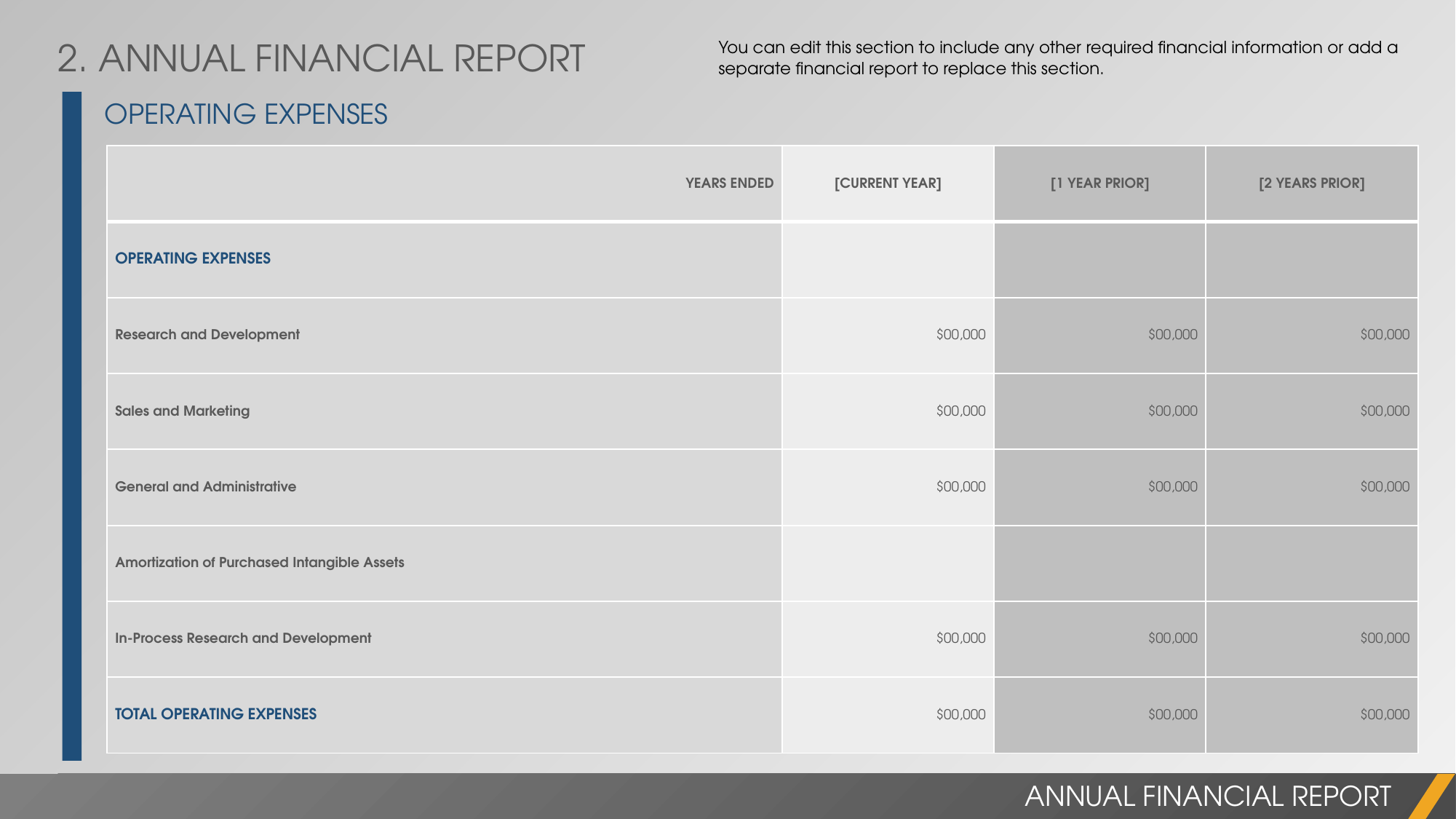

2. ANNUAL FINANCIAL REPORT
You can edit this section to include any other required financial information or add a separate financial report to replace this section.
OPERATING EXPENSES

| YEARS ENDED | [CURRENT YEAR] | [1 YEAR PRIOR] | [2 YEARS PRIOR] |
| --- | --- | --- | --- |
| OPERATING EXPENSES |  |  |  |
| Research and Development | $00,000 | $00,000 | $00,000 |
| Sales and Marketing | $00,000 | $00,000 | $00,000 |
| General and Administrative | $00,000 | $00,000 | $00,000 |
| Amortization of Purchased Intangible Assets |  |  |  |
| In-Process Research and Development | $00,000 | $00,000 | $00,000 |
| TOTAL OPERATING EXPENSES | $00,000 | $00,000 | $00,000 |
PROJECT REPORT
ANNUAL FINANCIAL REPORT